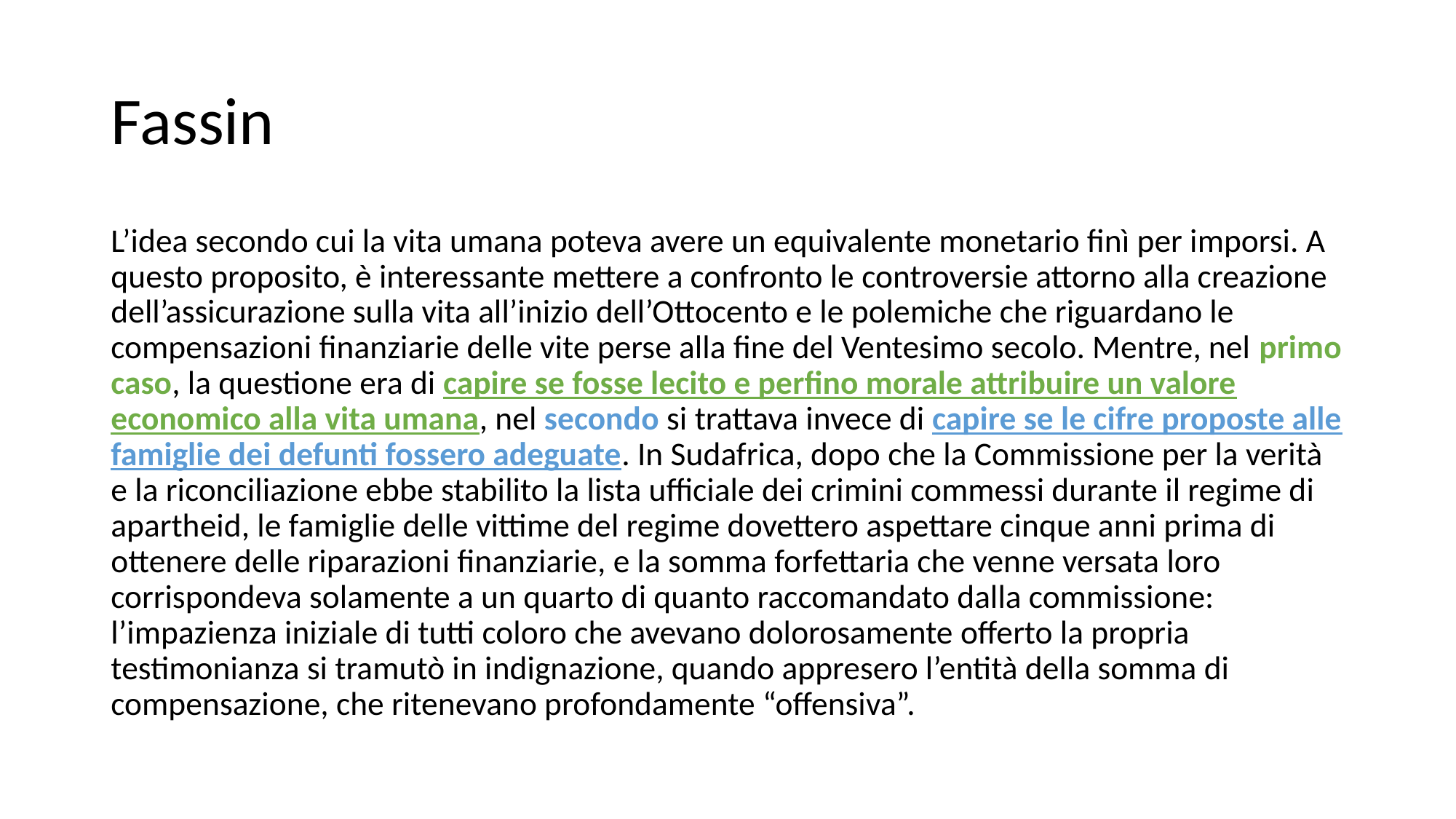

# Fassin
L’idea secondo cui la vita umana poteva avere un equivalente monetario finì per imporsi. A questo proposito, è interessante mettere a confronto le controversie attorno alla creazione dell’assicurazione sulla vita all’inizio dell’Ottocento e le polemiche che riguardano le compensazioni finanziarie delle vite perse alla fine del Ventesimo secolo. Mentre, nel primo caso, la questione era di capire se fosse lecito e perfino morale attribuire un valore economico alla vita umana, nel secondo si trattava invece di capire se le cifre proposte alle famiglie dei defunti fossero adeguate. In Sudafrica, dopo che la Commissione per la verità e la riconciliazione ebbe stabilito la lista ufficiale dei crimini commessi durante il regime di apartheid, le famiglie delle vittime del regime dovettero aspettare cinque anni prima di ottenere delle riparazioni finanziarie, e la somma forfettaria che venne versata loro corrispondeva solamente a un quarto di quanto raccomandato dalla commissione: l’impazienza iniziale di tutti coloro che avevano dolorosamente offerto la propria testimonianza si tramutò in indignazione, quando appresero l’entità della somma di compensazione, che ritenevano profondamente “offensiva”.